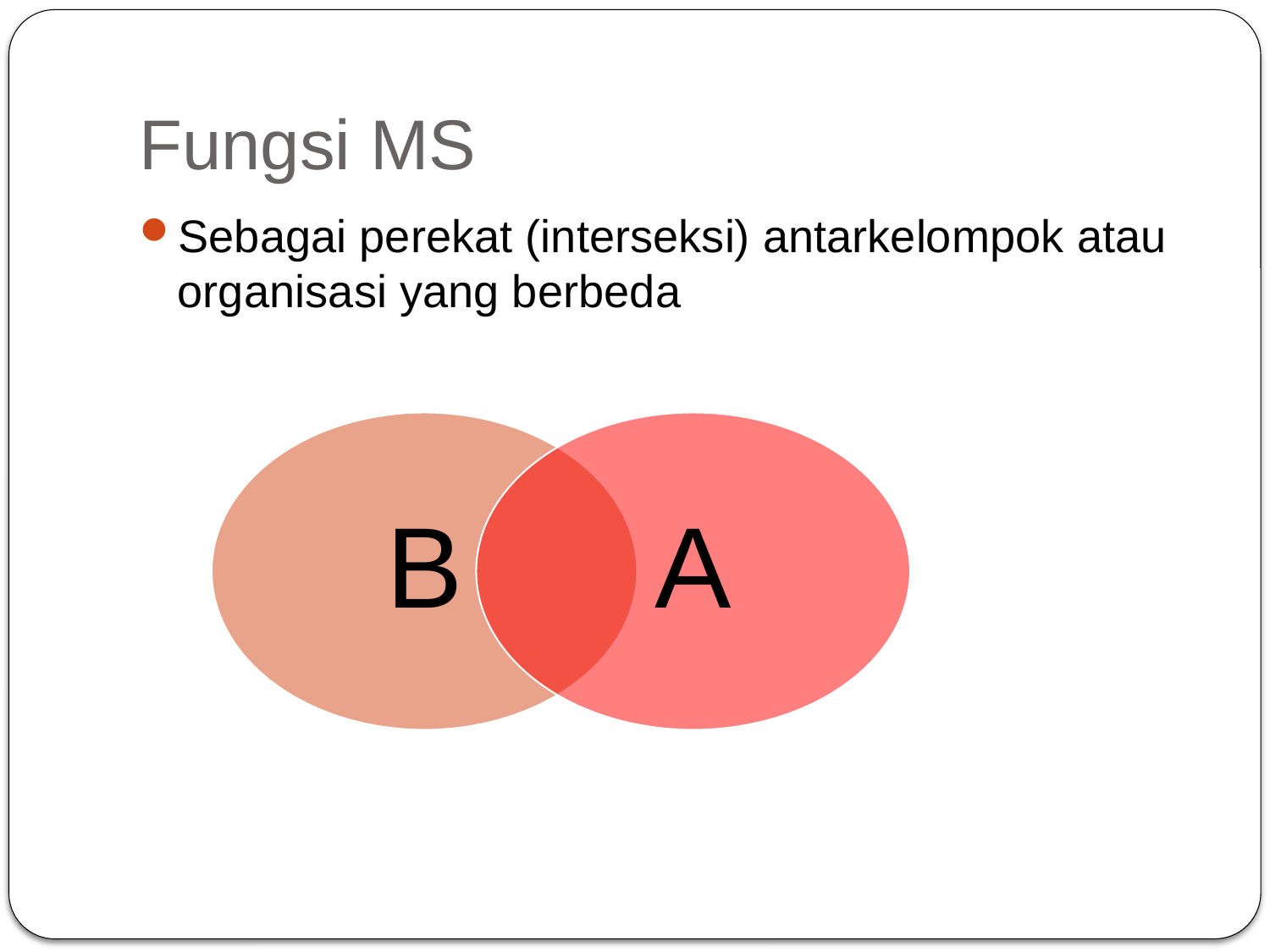

# Fungsi MS
B
A
Sebagai perekat (interseksi) antarkelompok atau organisasi yang berbeda